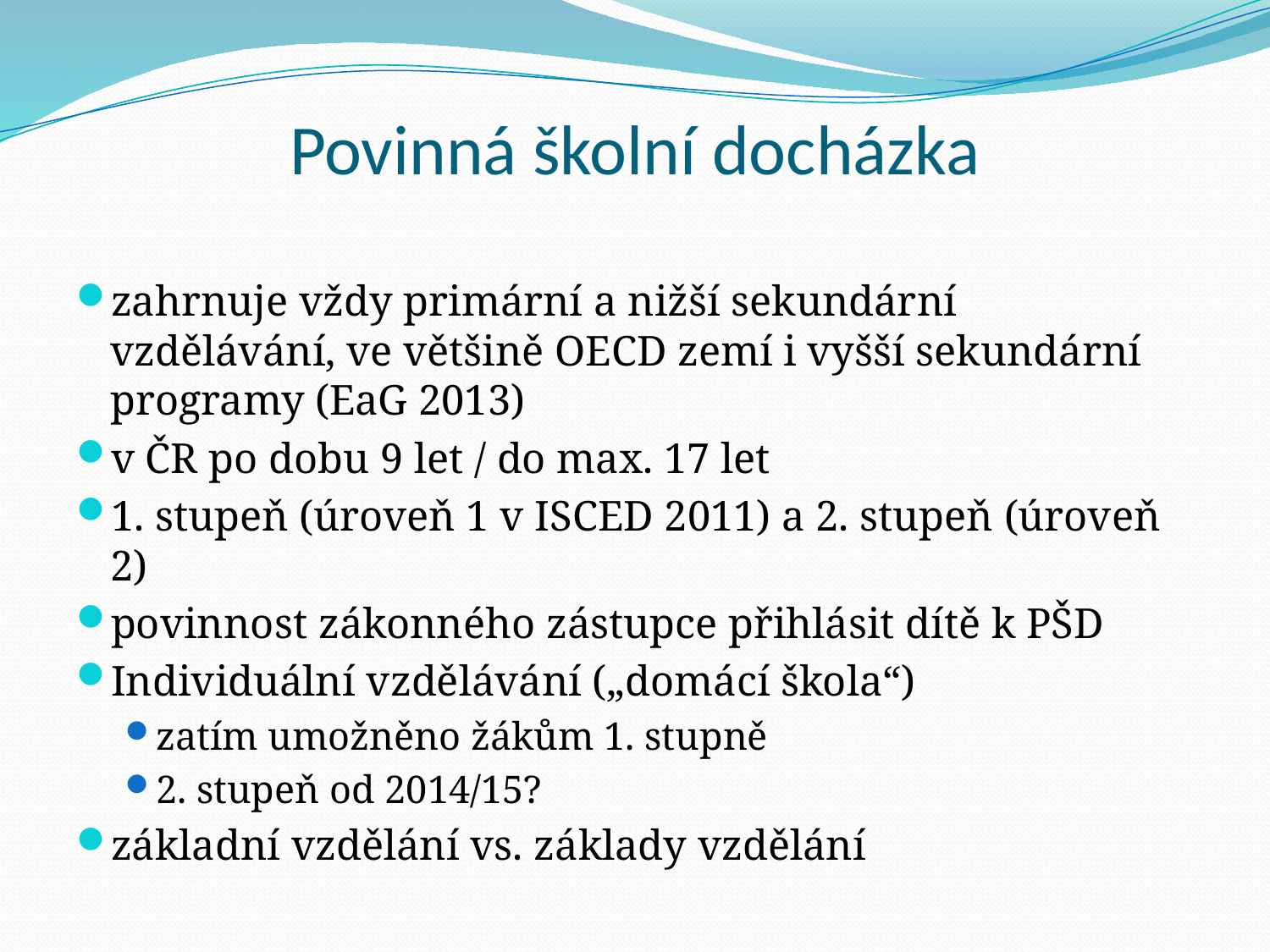

# Povinná školní docházka
zahrnuje vždy primární a nižší sekundární vzdělávání, ve většině OECD zemí i vyšší sekundární programy (EaG 2013)
v ČR po dobu 9 let / do max. 17 let
1. stupeň (úroveň 1 v ISCED 2011) a 2. stupeň (úroveň 2)
povinnost zákonného zástupce přihlásit dítě k PŠD
Individuální vzdělávání („domácí škola“)
zatím umožněno žákům 1. stupně
2. stupeň od 2014/15?
základní vzdělání vs. základy vzdělání